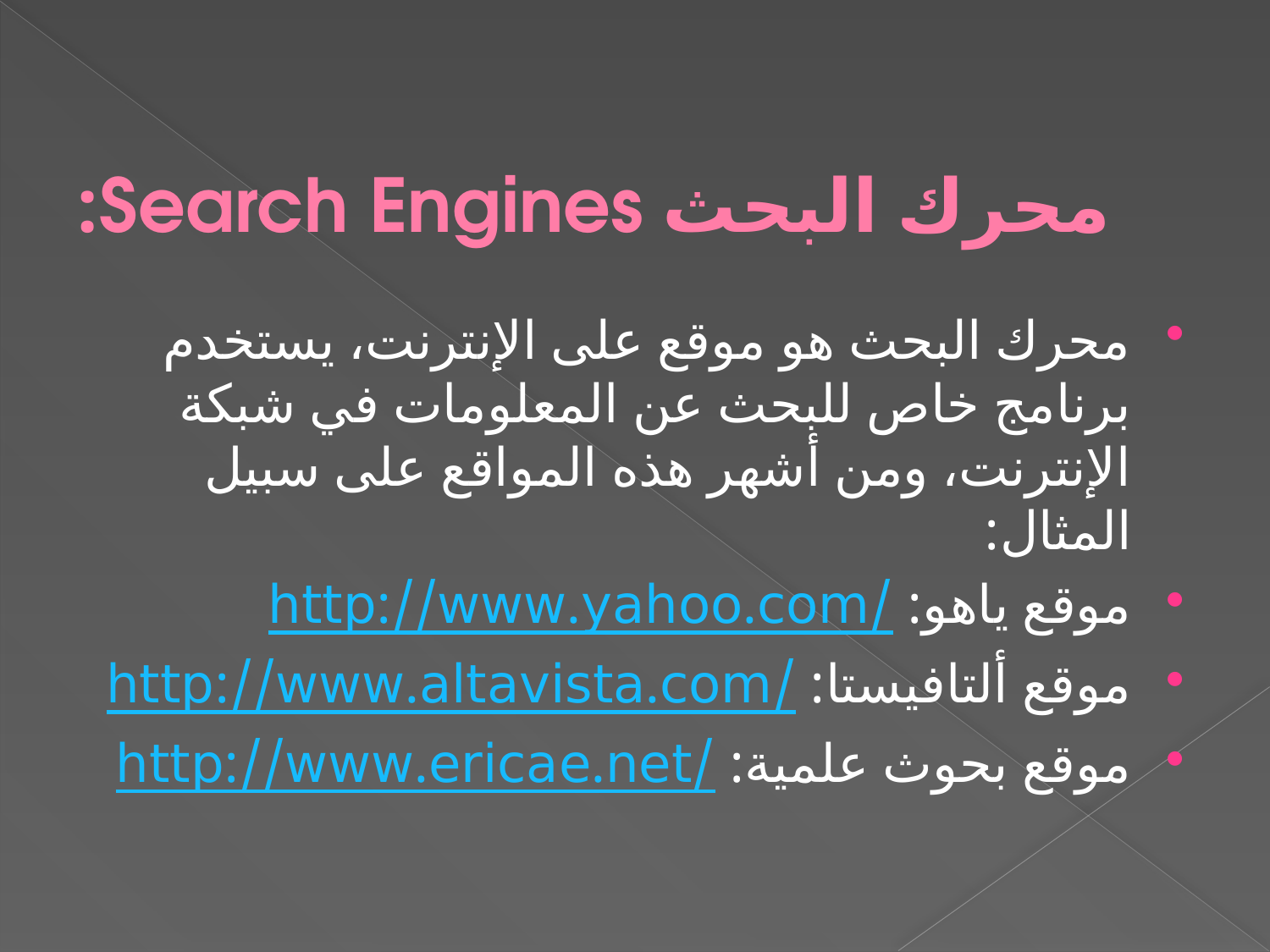

# محرك البحث Search Engines:
محرك البحث هو موقع على الإنترنت، يستخدم برنامج خاص للبحث عن المعلومات في شبكة الإنترنت، ومن أشهر هذه المواقع على سبيل المثال:
موقع ياهو: http://www.yahoo.com/
موقع ألتافيستا: http://www.altavista.com/
موقع بحوث علمية: http://www.ericae.net/